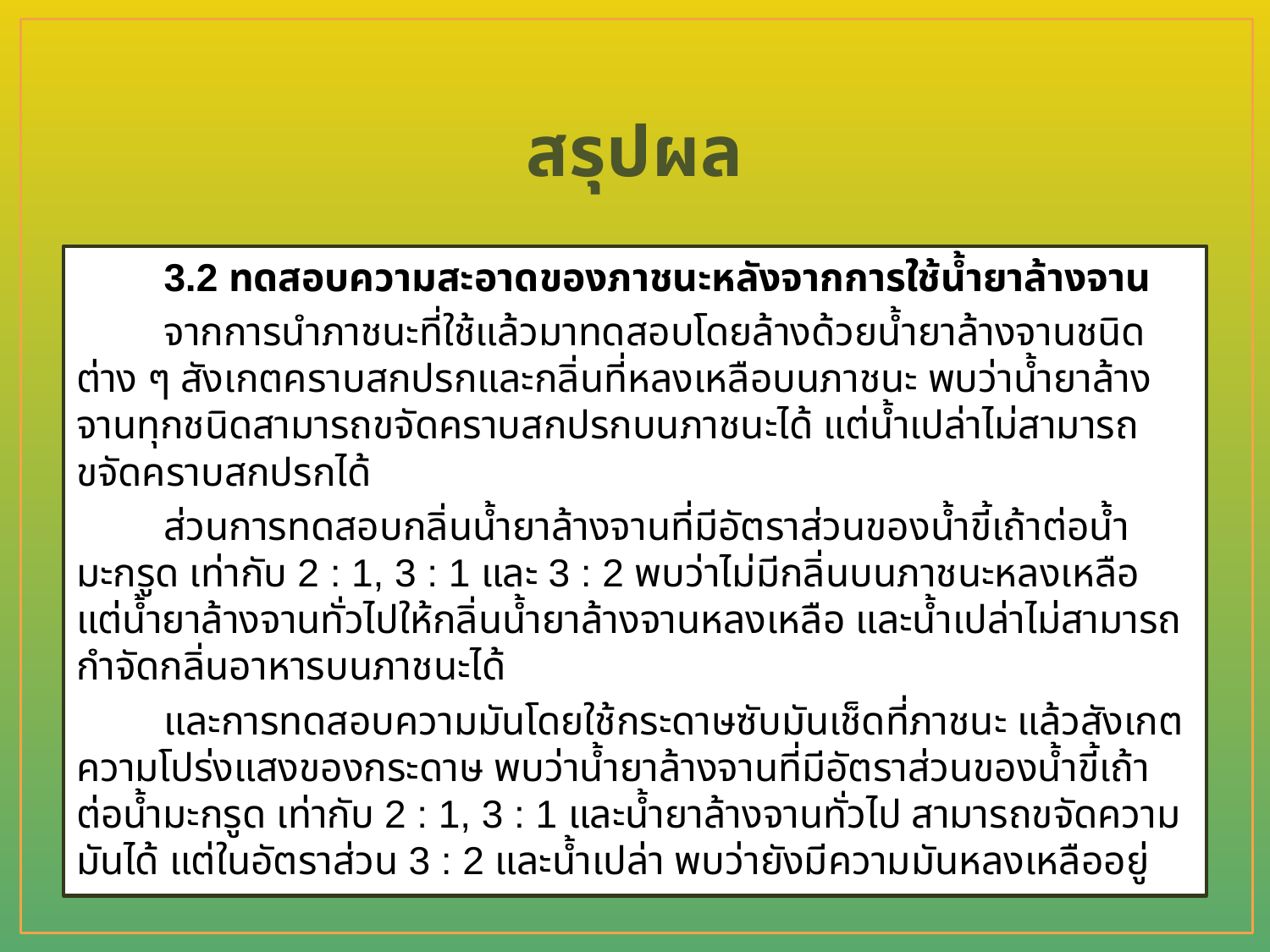

# สรุปผล
	3.2 ทดสอบความสะอาดของภาชนะหลังจากการใช้น้ำยาล้างจาน
	จากการนำภาชนะที่ใช้แล้วมาทดสอบโดยล้างด้วยน้ำยาล้างจานชนิดต่าง ๆ สังเกตคราบสกปรกและกลิ่นที่หลงเหลือบนภาชนะ พบว่าน้ำยาล้างจานทุกชนิดสามารถขจัดคราบสกปรกบนภาชนะได้ แต่น้ำเปล่าไม่สามารถขจัดคราบสกปรกได้
	ส่วนการทดสอบกลิ่นน้ำยาล้างจานที่มีอัตราส่วนของน้ำขี้เถ้าต่อน้ำมะกรูด เท่ากับ 2 : 1, 3 : 1 และ 3 : 2 พบว่าไม่มีกลิ่นบนภาชนะหลงเหลือ แต่น้ำยาล้างจานทั่วไปให้กลิ่นน้ำยาล้างจานหลงเหลือ และน้ำเปล่าไม่สามารถกำจัดกลิ่นอาหารบนภาชนะได้
	และการทดสอบความมันโดยใช้กระดาษซับมันเช็ดที่ภาชนะ แล้วสังเกต
ความโปร่งแสงของกระดาษ พบว่าน้ำยาล้างจานที่มีอัตราส่วนของน้ำขี้เถ้าต่อน้ำมะกรูด เท่ากับ 2 : 1, 3 : 1 และน้ำยาล้างจานทั่วไป สามารถขจัดความมันได้ แต่ในอัตราส่วน 3 : 2 และน้ำเปล่า พบว่ายังมีความมันหลงเหลืออยู่